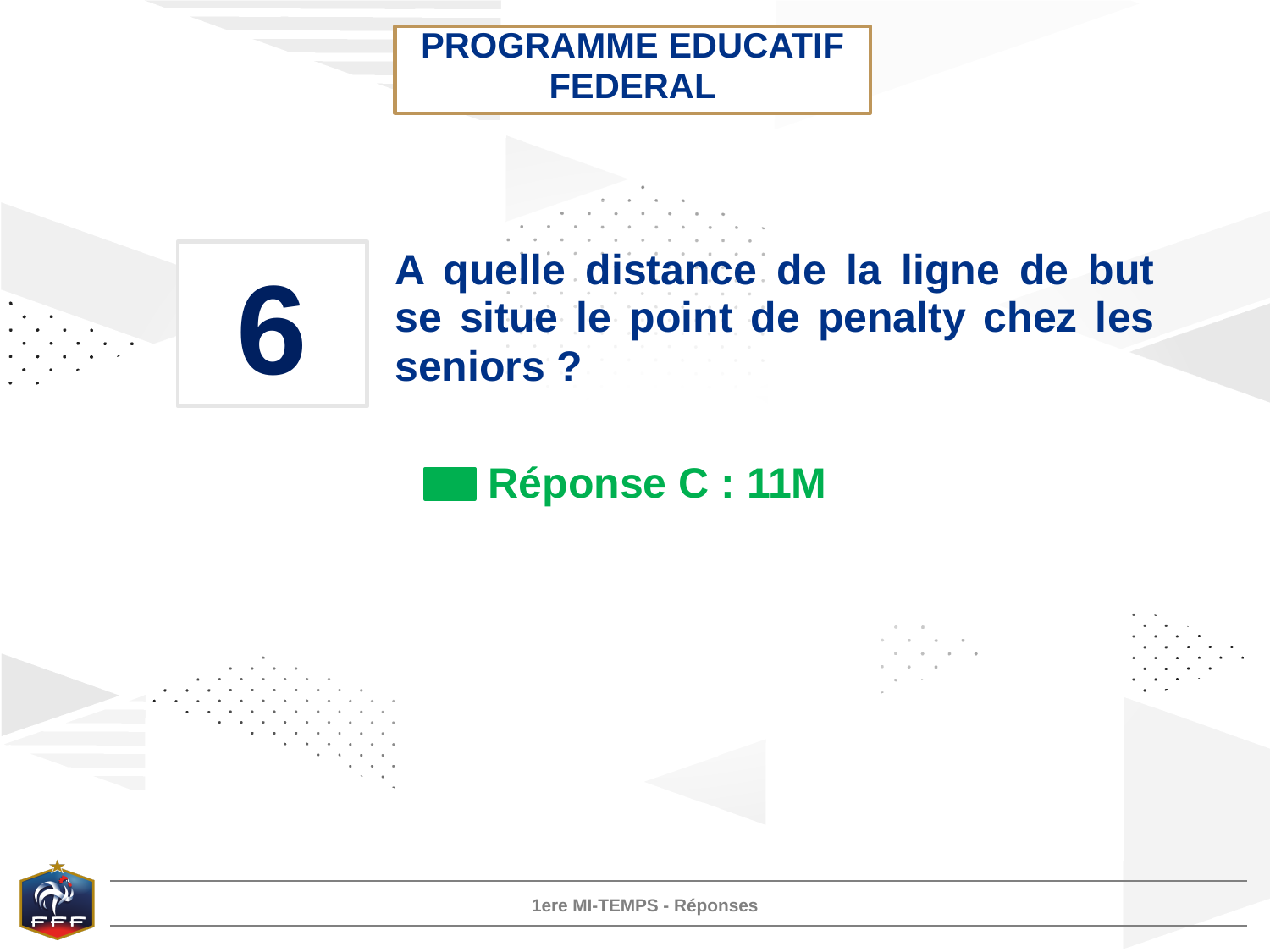

PROGRAMME EDUCATIF FEDERAL

6
A quelle distance de la ligne de but se situe le point de penalty chez les seniors ?

Réponse C : 11M

1ere MI-TEMPS - Réponses